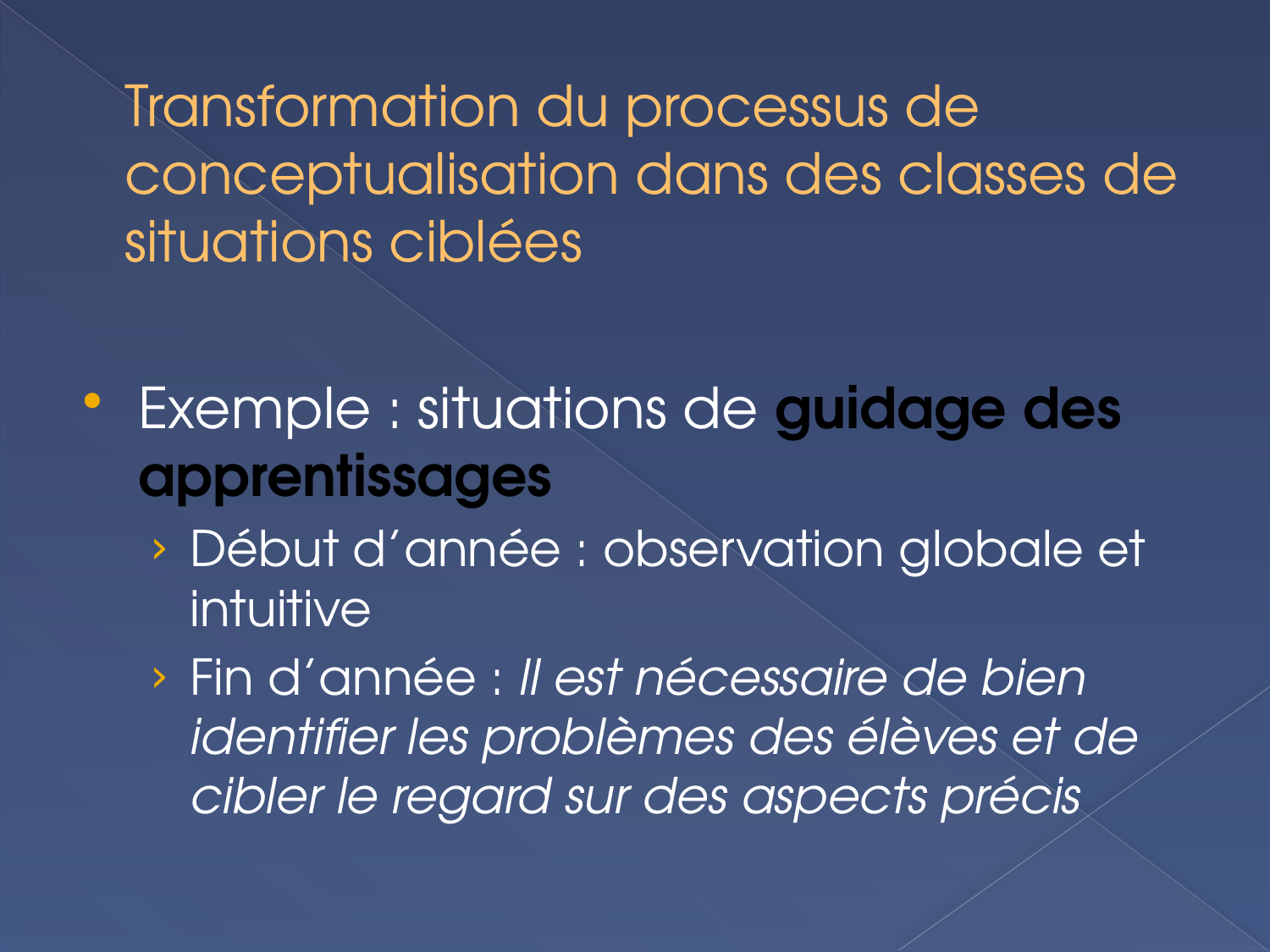

# Transformation du processus de conceptualisation dans des classes de situations ciblées
Exemple : situations de guidage des apprentissages
Début d’année : observation globale et intuitive
Fin d’année : Il est nécessaire de bien identifier les problèmes des élèves et de cibler le regard sur des aspects précis